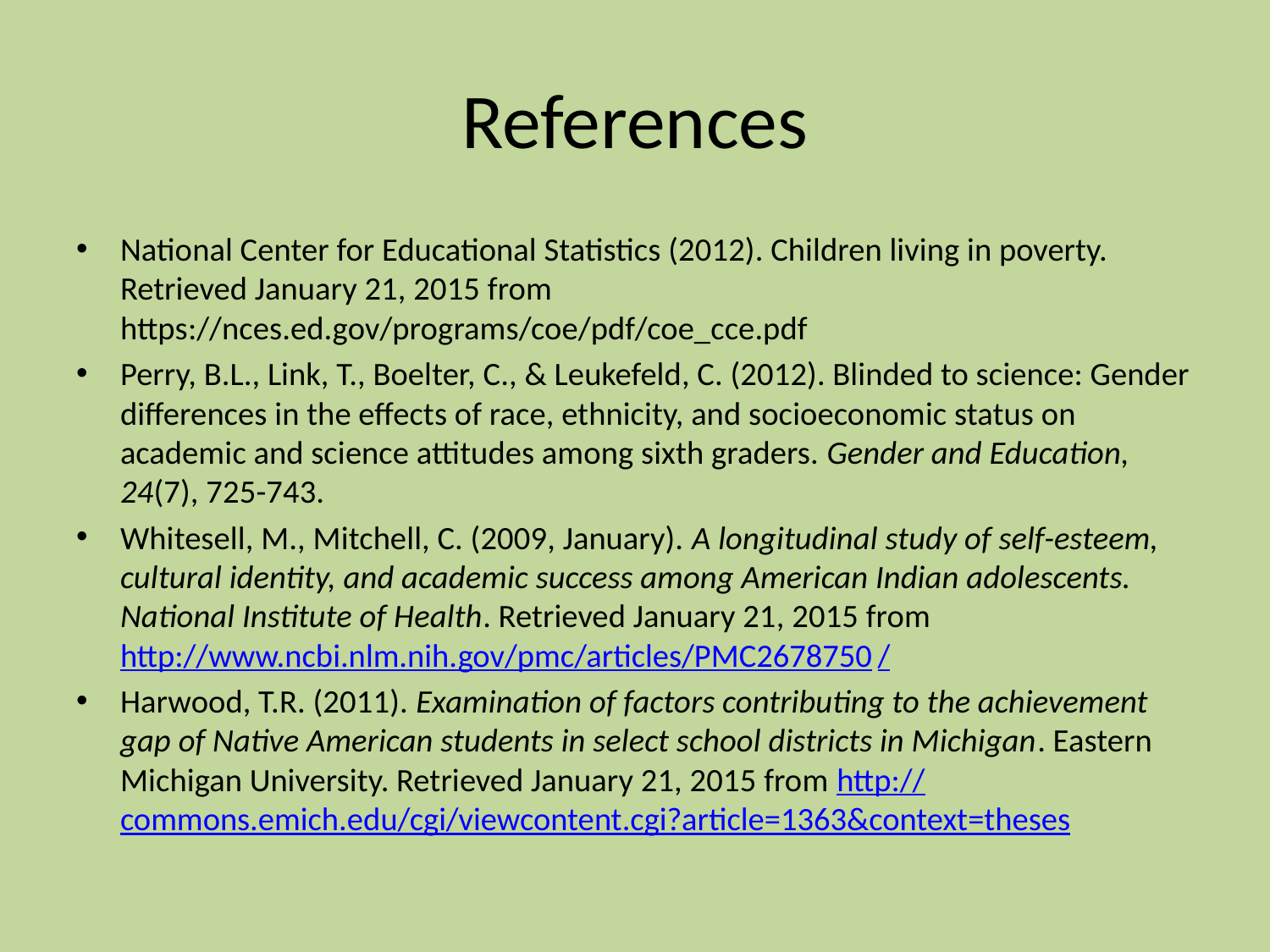

# References
National Center for Educational Statistics (2012). Children living in poverty. Retrieved January 21, 2015 from https://nces.ed.gov/programs/coe/pdf/coe_cce.pdf
Perry, B.L., Link, T., Boelter, C., & Leukefeld, C. (2012). Blinded to science: Gender differences in the effects of race, ethnicity, and socioeconomic status on academic and science attitudes among sixth graders. Gender and Education, 24(7), 725-743.
Whitesell, M., Mitchell, C. (2009, January). A longitudinal study of self-esteem, cultural identity, and academic success among American Indian adolescents. National Institute of Health. Retrieved January 21, 2015 from http://www.ncbi.nlm.nih.gov/pmc/articles/PMC2678750/
Harwood, T.R. (2011). Examination of factors contributing to the achievement gap of Native American students in select school districts in Michigan. Eastern Michigan University. Retrieved January 21, 2015 from http://commons.emich.edu/cgi/viewcontent.cgi?article=1363&context=theses